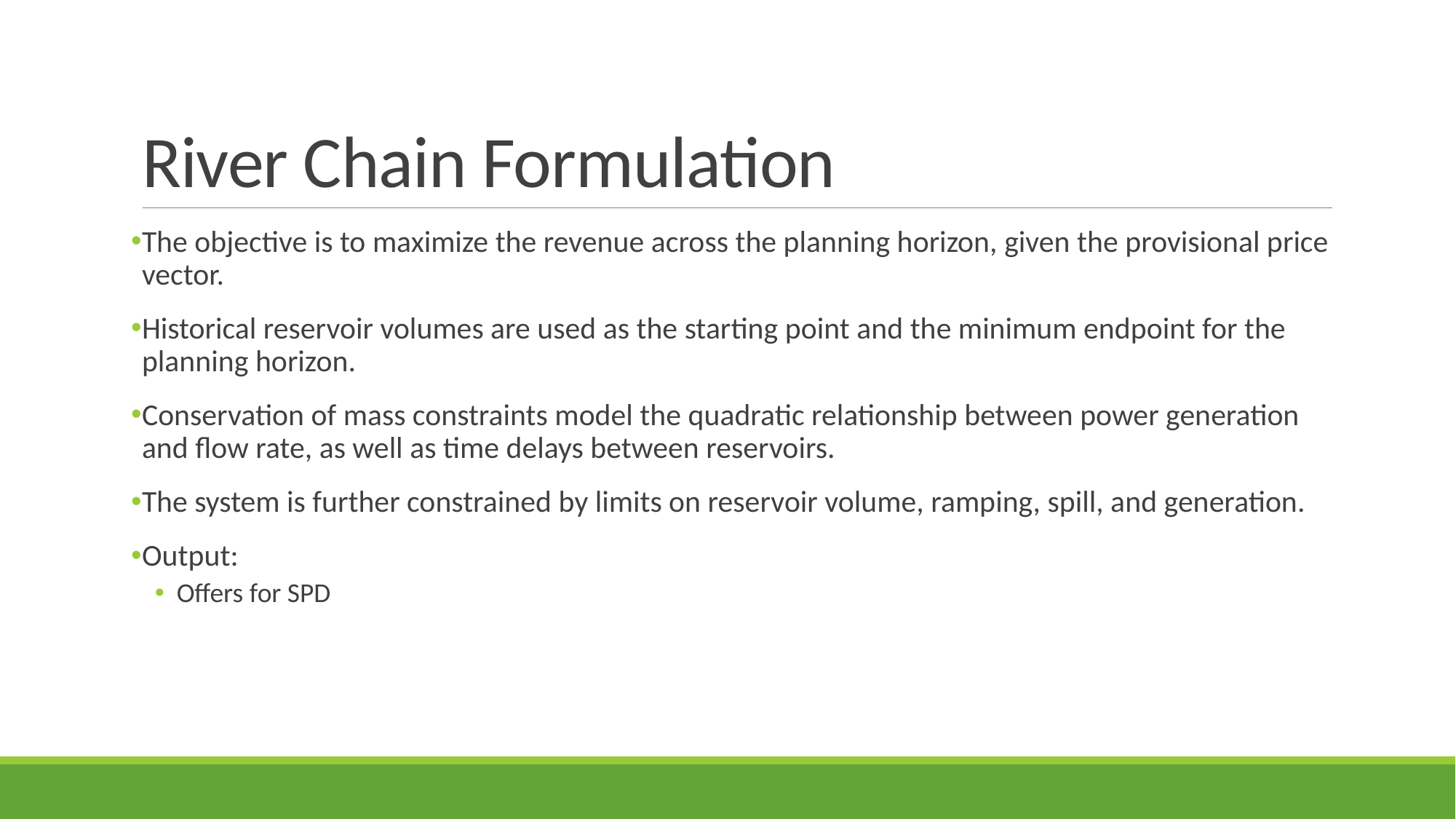

# River Chain Formulation
The objective is to maximize the revenue across the planning horizon, given the provisional price vector.
Historical reservoir volumes are used as the starting point and the minimum endpoint for the planning horizon.
Conservation of mass constraints model the quadratic relationship between power generation and flow rate, as well as time delays between reservoirs.
The system is further constrained by limits on reservoir volume, ramping, spill, and generation.
Output:
Offers for SPD